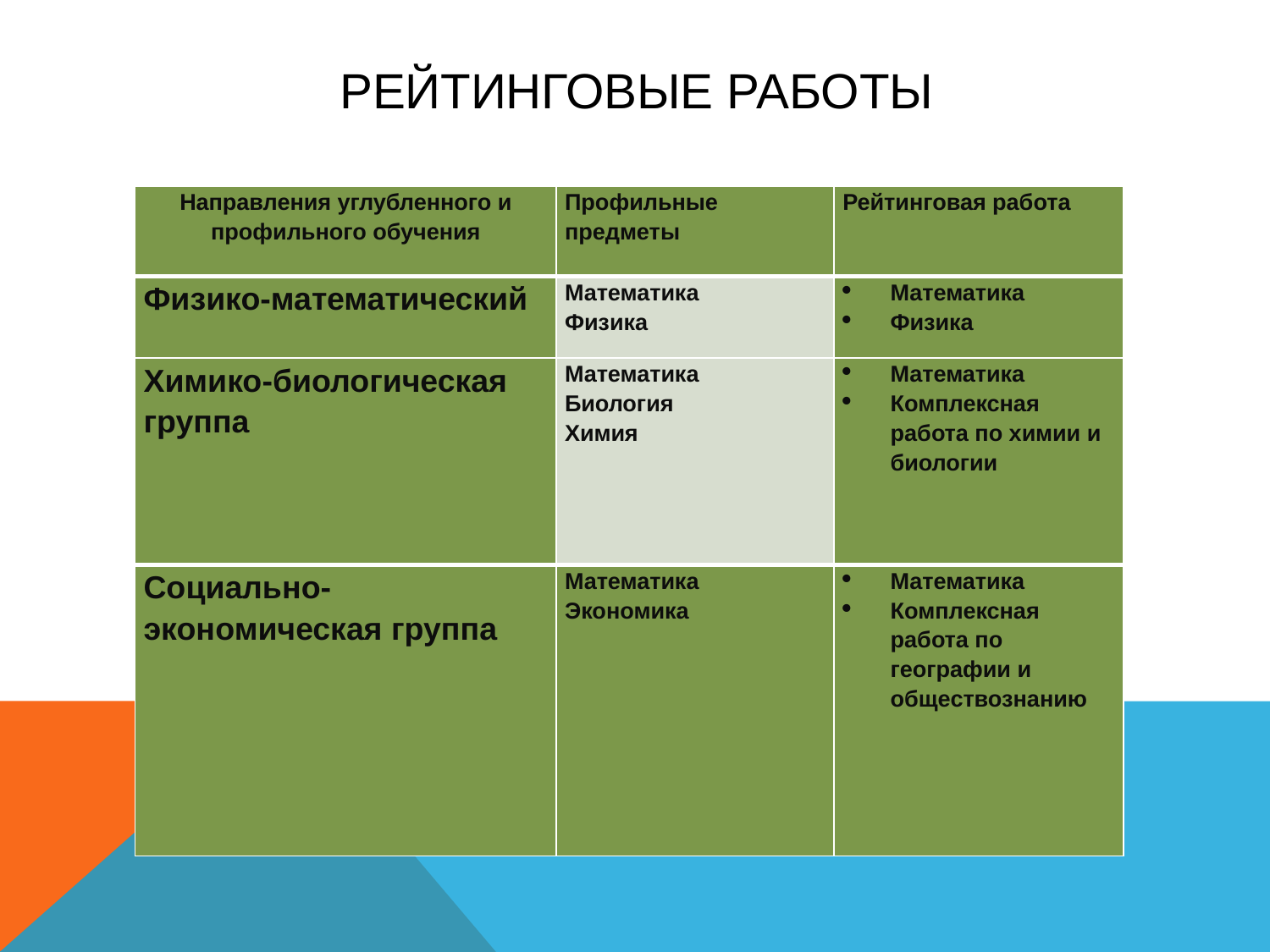

# Рейтинговые работы
| Направления углубленного и профильного обучения | Профильные предметы | Рейтинговая работа |
| --- | --- | --- |
| Физико-математический | Математика Физика | Математика Физика |
| Химико-биологическая группа | Математика Биология Химия | Математика Комплексная работа по химии и биологии |
| Социально-экономическая группа | Математика Экономика | Математика Комплексная работа по географии и обществознанию |